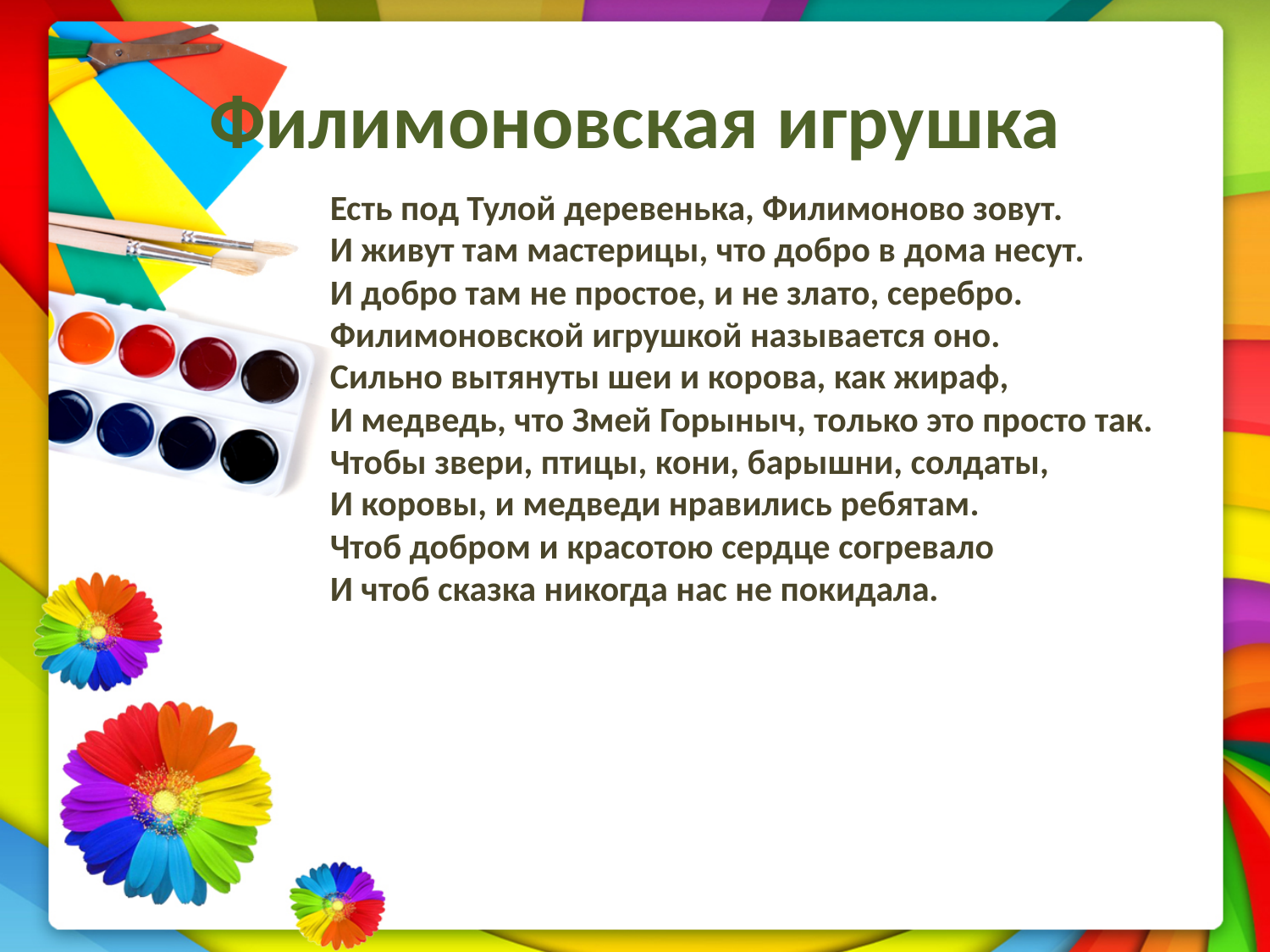

# Филимоновская игрушка
Есть под Тулой деревенька, Филимоново зовут.
И живут там мастерицы, что добро в дома несут.
И добро там не простое, и не злато, серебро.
Филимоновской игрушкой называется оно.
Сильно вытянуты шеи и корова, как жираф,
И медведь, что Змей Горыныч, только это просто так.
Чтобы звери, птицы, кони, барышни, солдаты,
И коровы, и медведи нравились ребятам.
Чтоб добром и красотою сердце согревало
И чтоб сказка никогда нас не покидала.